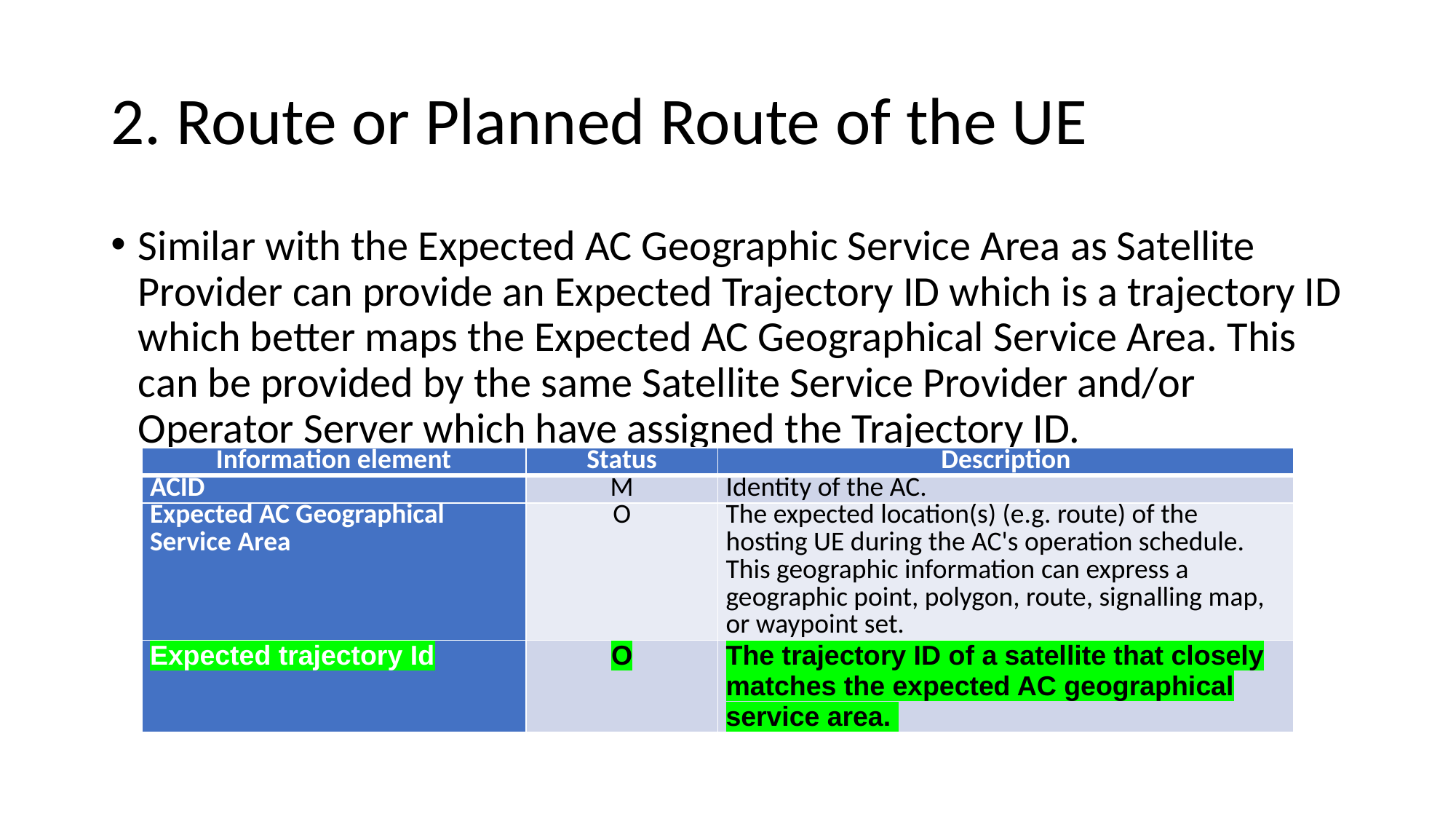

# 2. Route or Planned Route of the UE
Similar with the Expected AC Geographic Service Area as Satellite Provider can provide an Expected Trajectory ID which is a trajectory ID which better maps the Expected AC Geographical Service Area. This can be provided by the same Satellite Service Provider and/or Operator Server which have assigned the Trajectory ID.

| Information element | Status | Description |
| --- | --- | --- |
| ACID | M | Identity of the AC. |
| Expected AC Geographical Service Area | O | The expected location(s) (e.g. route) of the hosting UE during the AC's operation schedule. This geographic information can express a geographic point, polygon, route, signalling map, or waypoint set. |
| Expected trajectory Id | O | The trajectory ID of a satellite that closely matches the expected AC geographical service area. |